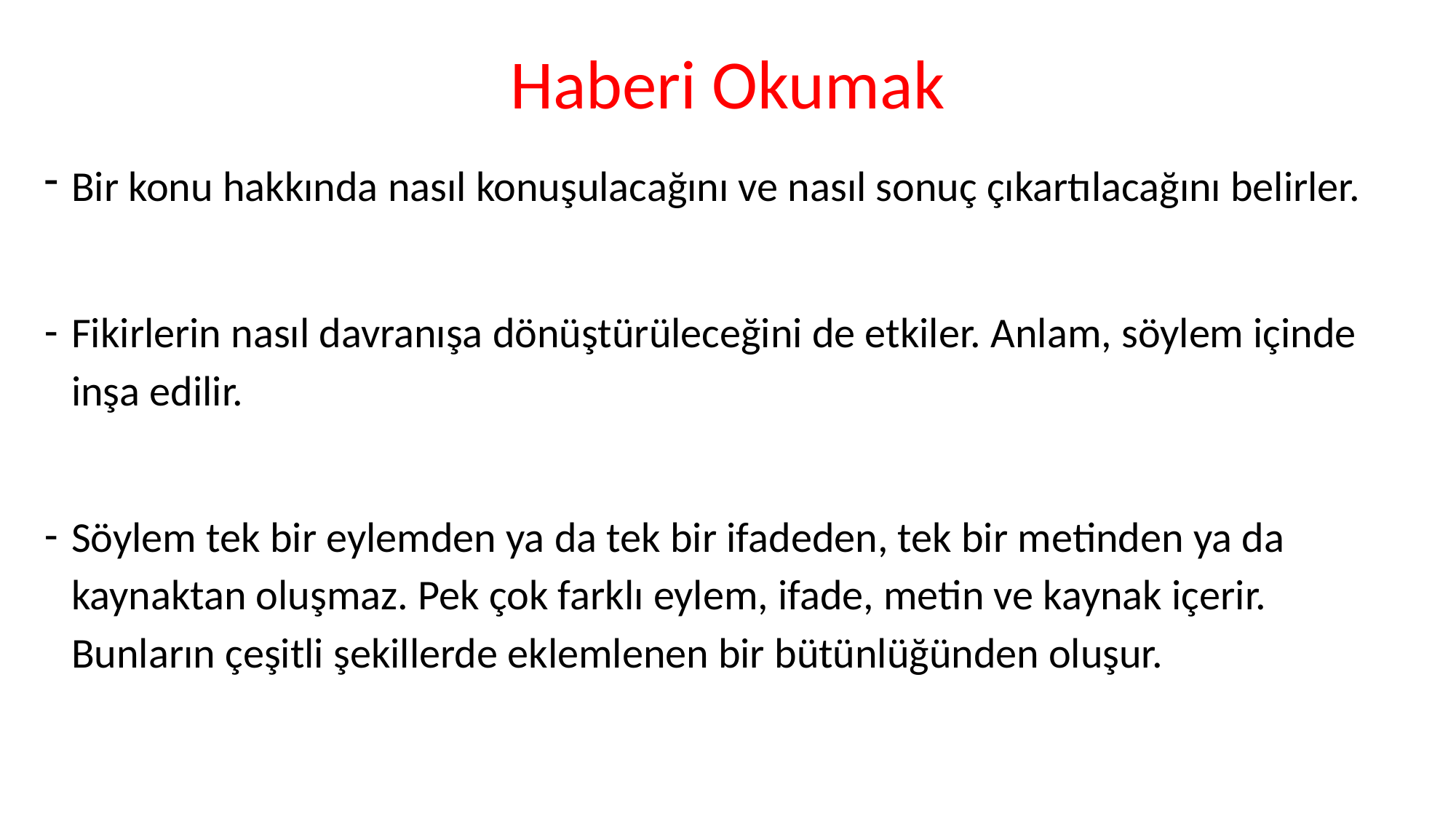

# Haberi Okumak
Bir konu hakkında nasıl konuşulacağını ve nasıl sonuç çıkartılacağını belirler.

Fikirlerin nasıl davranışa dönüştürüleceğini de etkiler. Anlam, söylem içinde inşa edilir.

Söylem tek bir eylemden ya da tek bir ifadeden, tek bir metinden ya da kaynaktan oluşmaz. Pek çok farklı eylem, ifade, metin ve kaynak içerir. Bunların çeşitli şekillerde eklemlenen bir bütünlüğünden oluşur.